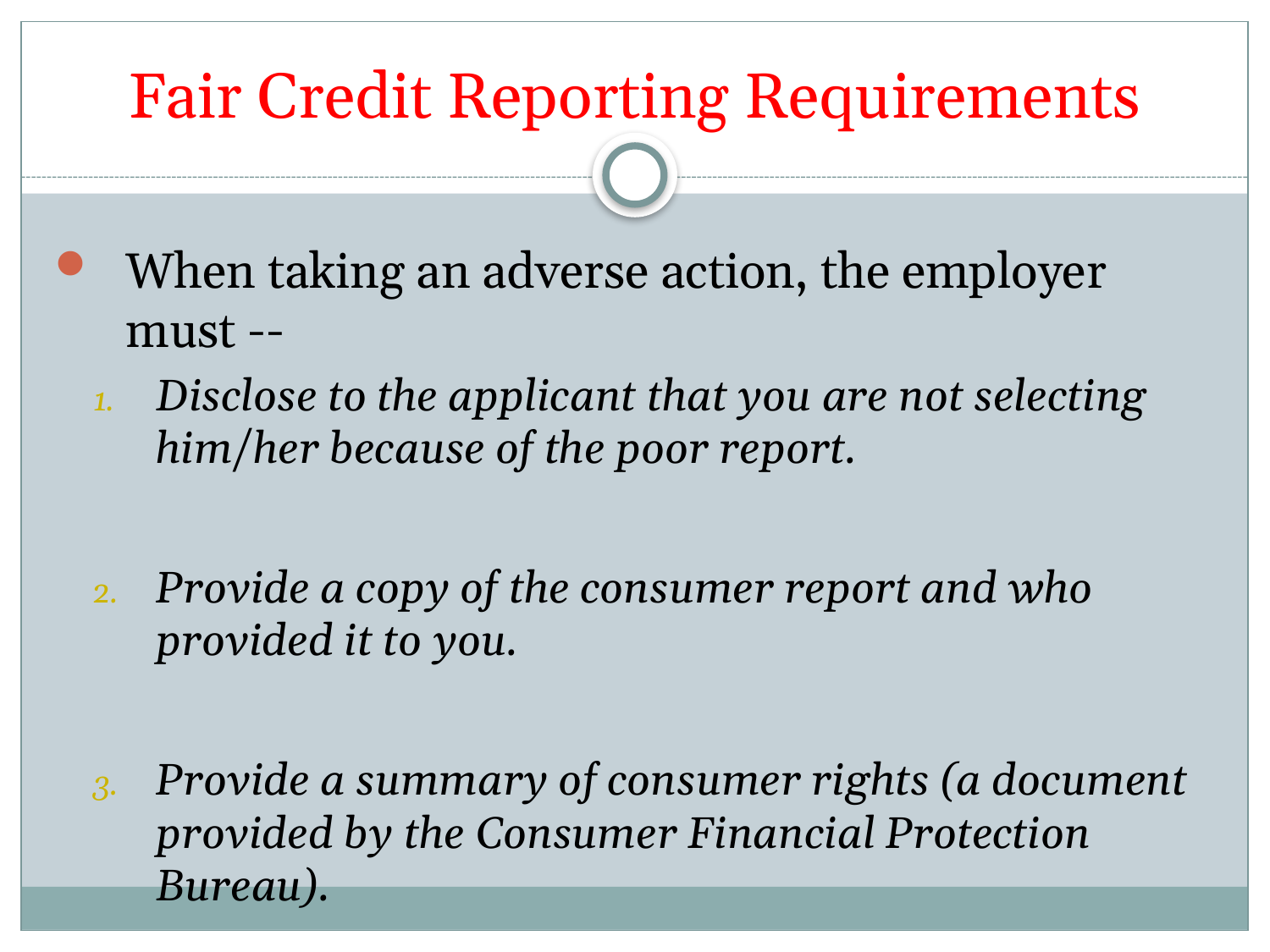

# Fair Credit Reporting Requirements
When taking an adverse action, the employer must --
Disclose to the applicant that you are not selecting him/her because of the poor report.

Provide a copy of the consumer report and who provided it to you.

Provide a summary of consumer rights (a document provided by the Consumer Financial Protection Bureau).